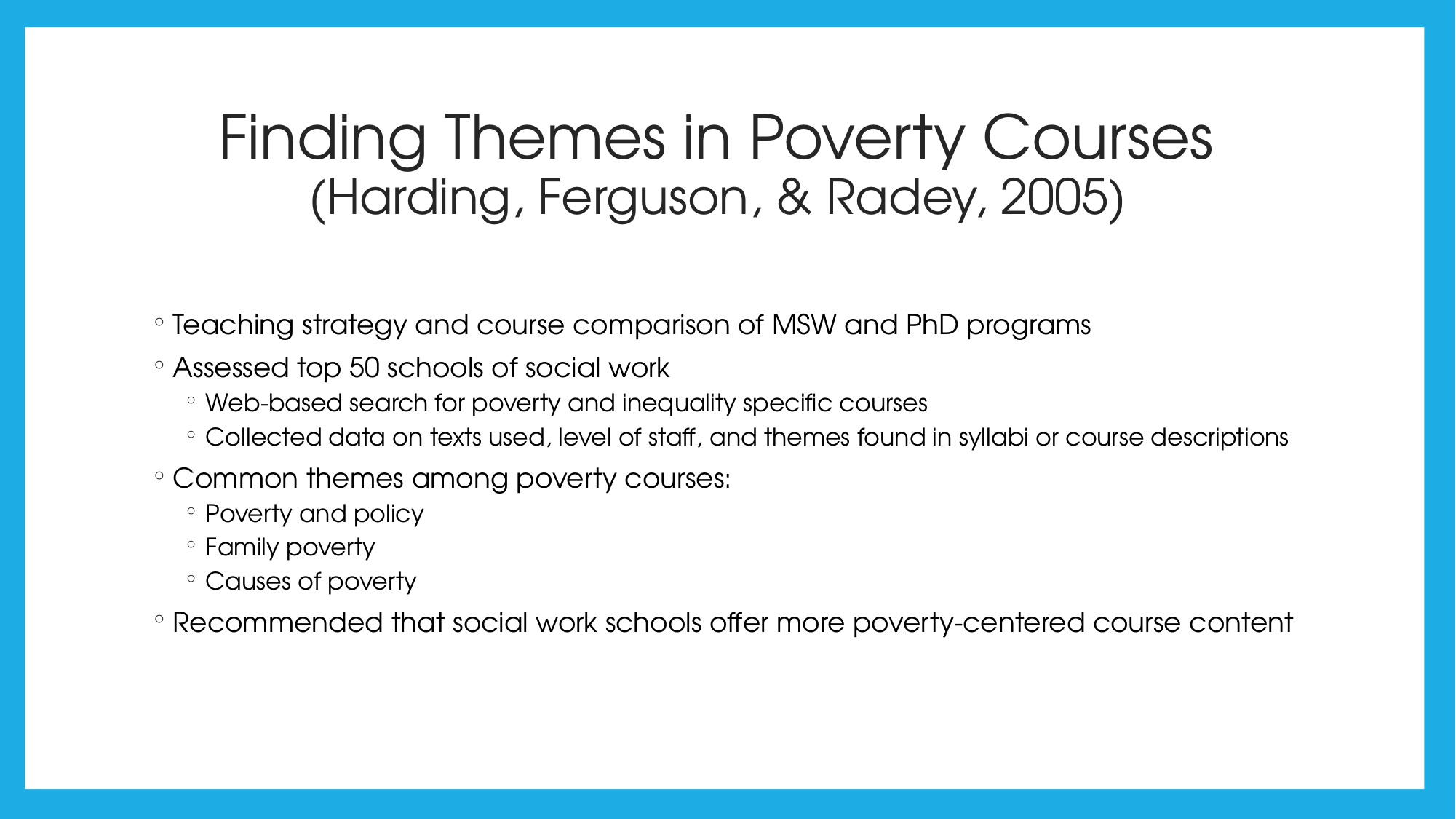

# Finding Themes in Poverty Courses (Harding, Ferguson, & Radey, 2005)
Teaching strategy and course comparison of MSW and PhD programs
Assessed top 50 schools of social work
Web-based search for poverty and inequality specific courses
Collected data on texts used, level of staff, and themes found in syllabi or course descriptions
Common themes among poverty courses:
Poverty and policy
Family poverty
Causes of poverty
Recommended that social work schools offer more poverty-centered course content